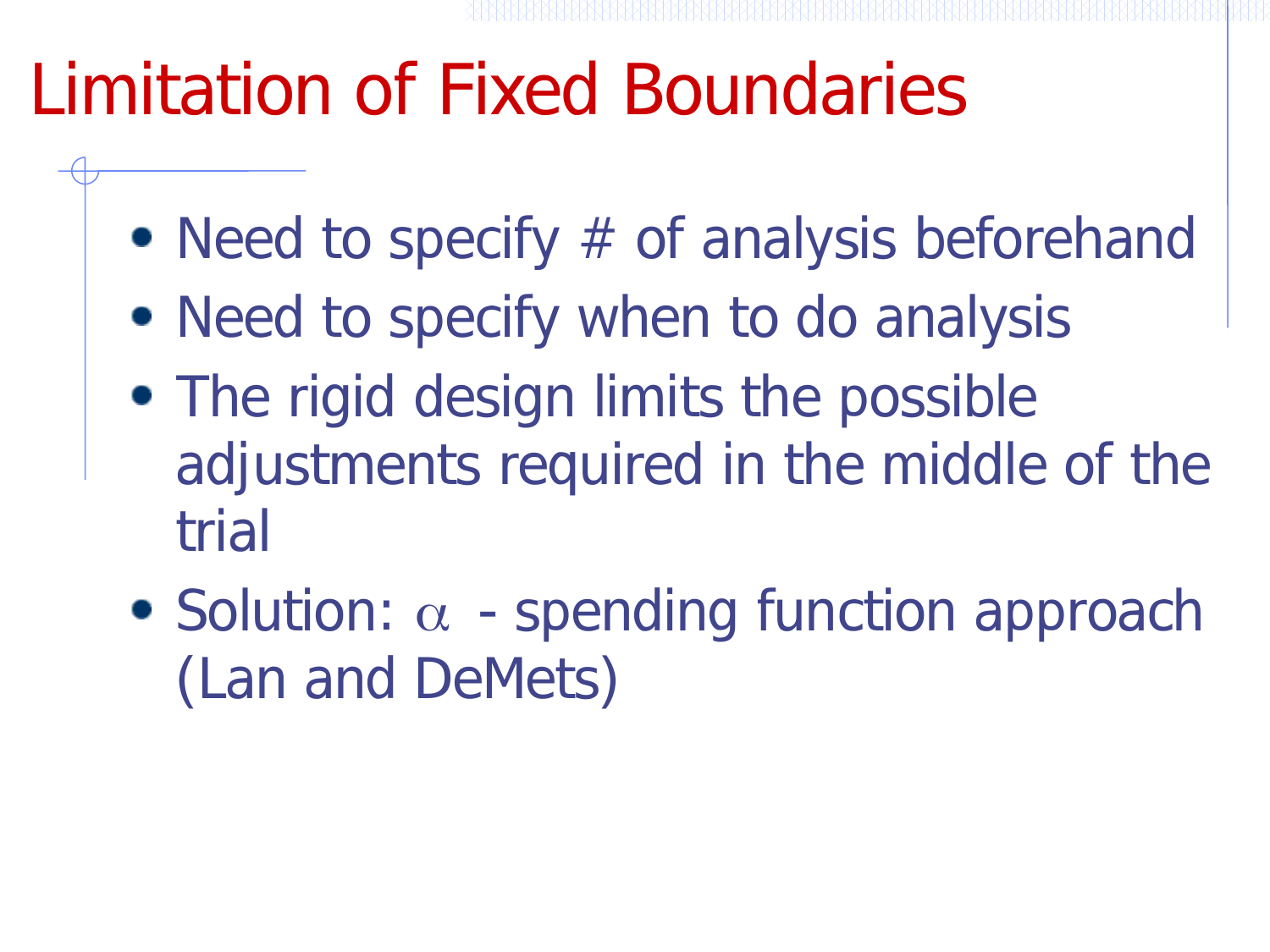

# Limitation of Fixed Boundaries
Need to specify # of analysis beforehand
Need to specify when to do analysis
The rigid design limits the possible adjustments required in the middle of the trial
Solution: α − spending function approach (Lan and DeMets)